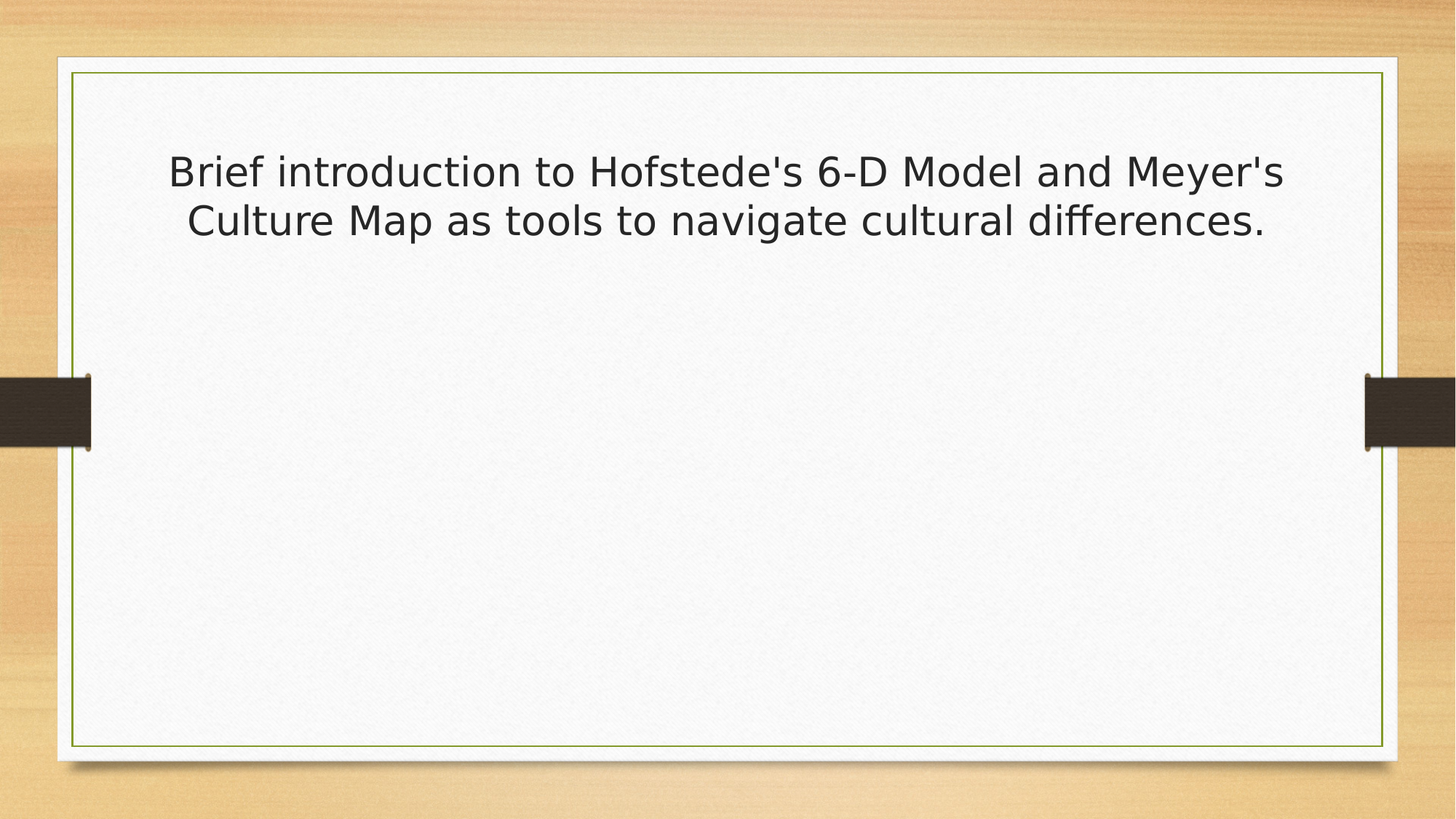

# Brief introduction to Hofstede's 6-D Model and Meyer's Culture Map as tools to navigate cultural differences.